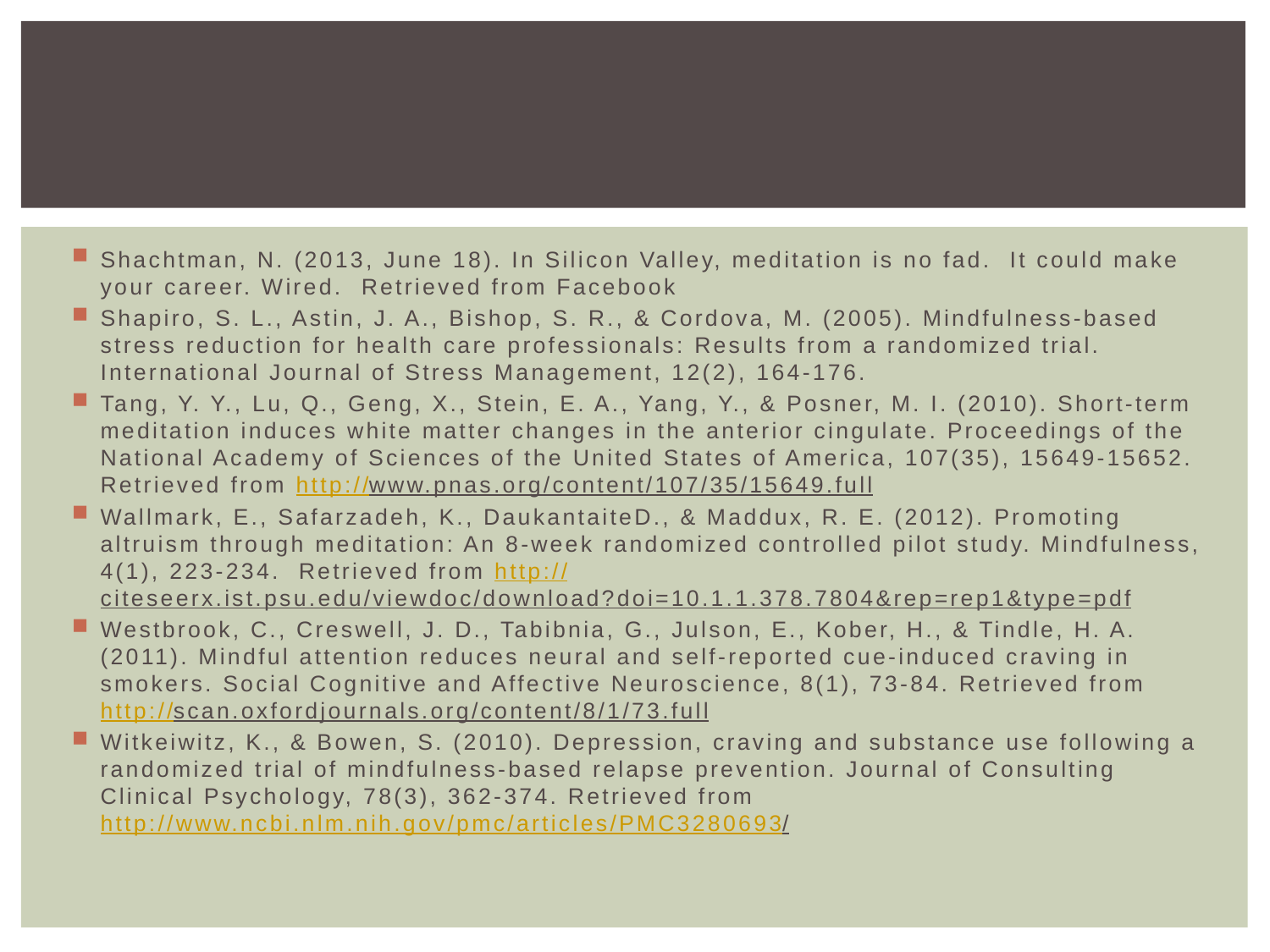

#
Shachtman, N. (2013, June 18). In Silicon Valley, meditation is no fad.  It could make your career. Wired.  Retrieved from Facebook
Shapiro, S. L., Astin, J. A., Bishop, S. R., & Cordova, M. (2005). Mindfulness-based stress reduction for health care professionals: Results from a randomized trial. International Journal of Stress Management, 12(2), 164-176.
Tang, Y. Y., Lu, Q., Geng, X., Stein, E. A., Yang, Y., & Posner, M. I. (2010). Short-term meditation induces white matter changes in the anterior cingulate. Proceedings of the National Academy of Sciences of the United States of America, 107(35), 15649-15652. Retrieved from http://www.pnas.org/content/107/35/15649.full
Wallmark, E., Safarzadeh, K., DaukantaiteD., & Maddux, R. E. (2012). Promoting altruism through meditation: An 8-week randomized controlled pilot study. Mindfulness, 4(1), 223-234.  Retrieved from http://citeseerx.ist.psu.edu/viewdoc/download?doi=10.1.1.378.7804&rep=rep1&type=pdf
Westbrook, C., Creswell, J. D., Tabibnia, G., Julson, E., Kober, H., & Tindle, H. A. (2011). Mindful attention reduces neural and self-reported cue-induced craving in smokers. Social Cognitive and Affective Neuroscience, 8(1), 73-84. Retrieved from http://scan.oxfordjournals.org/content/8/1/73.full
Witkeiwitz, K., & Bowen, S. (2010). Depression, craving and substance use following a randomized trial of mindfulness-based relapse prevention. Journal of Consulting Clinical Psychology, 78(3), 362-374. Retrieved from http://www.ncbi.nlm.nih.gov/pmc/articles/PMC3280693/